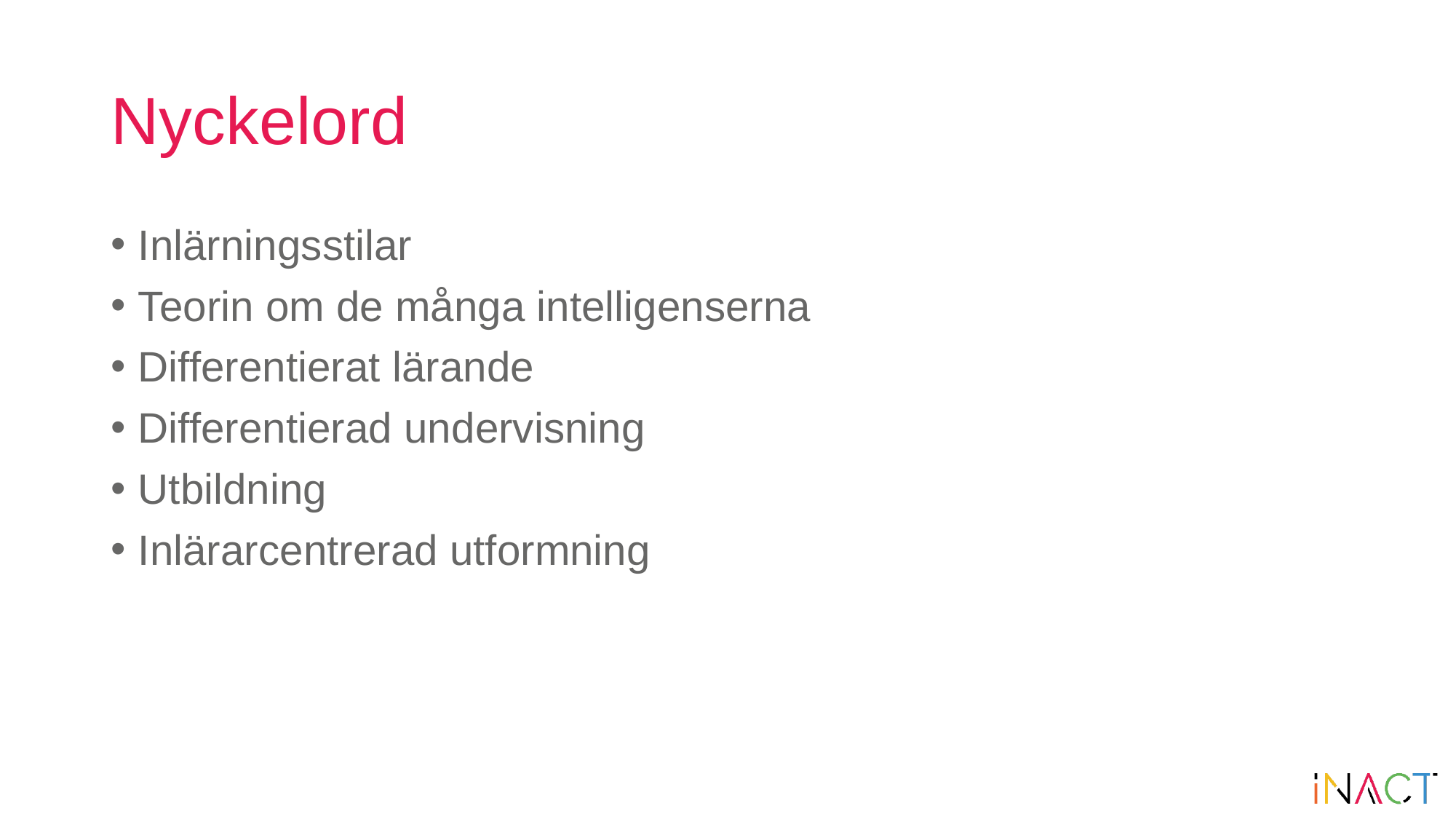

# Nyckelord
Inlärningsstilar
Teorin om de många intelligenserna
Differentierat lärande
Differentierad undervisning
Utbildning
Inlärarcentrerad utformning